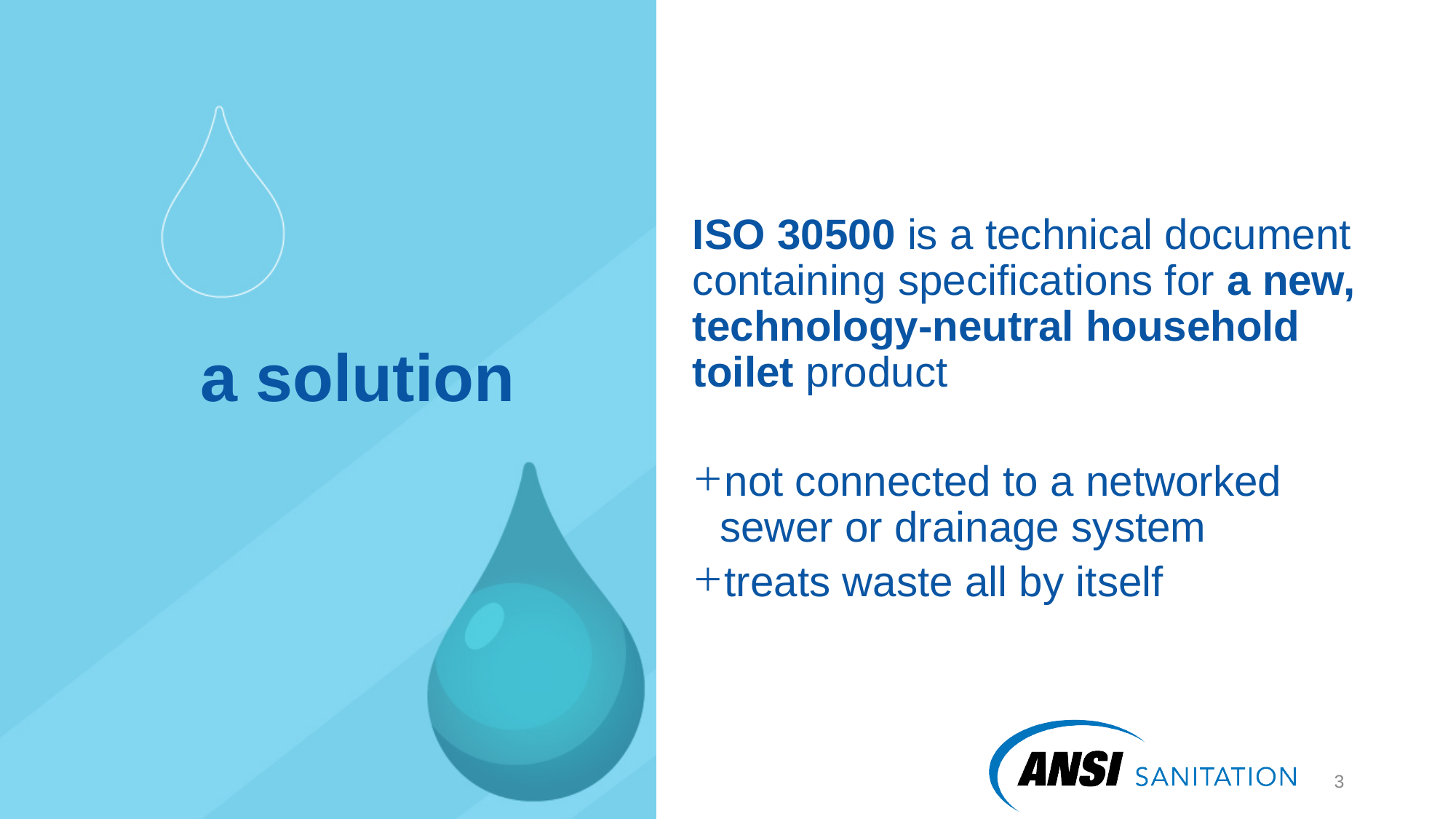

ISO 30500 is a technical document containing specifications for a new, technology-neutral household toilet product

not connected to a networked sewer or drainage system
treats waste all by itself
# a solution
3